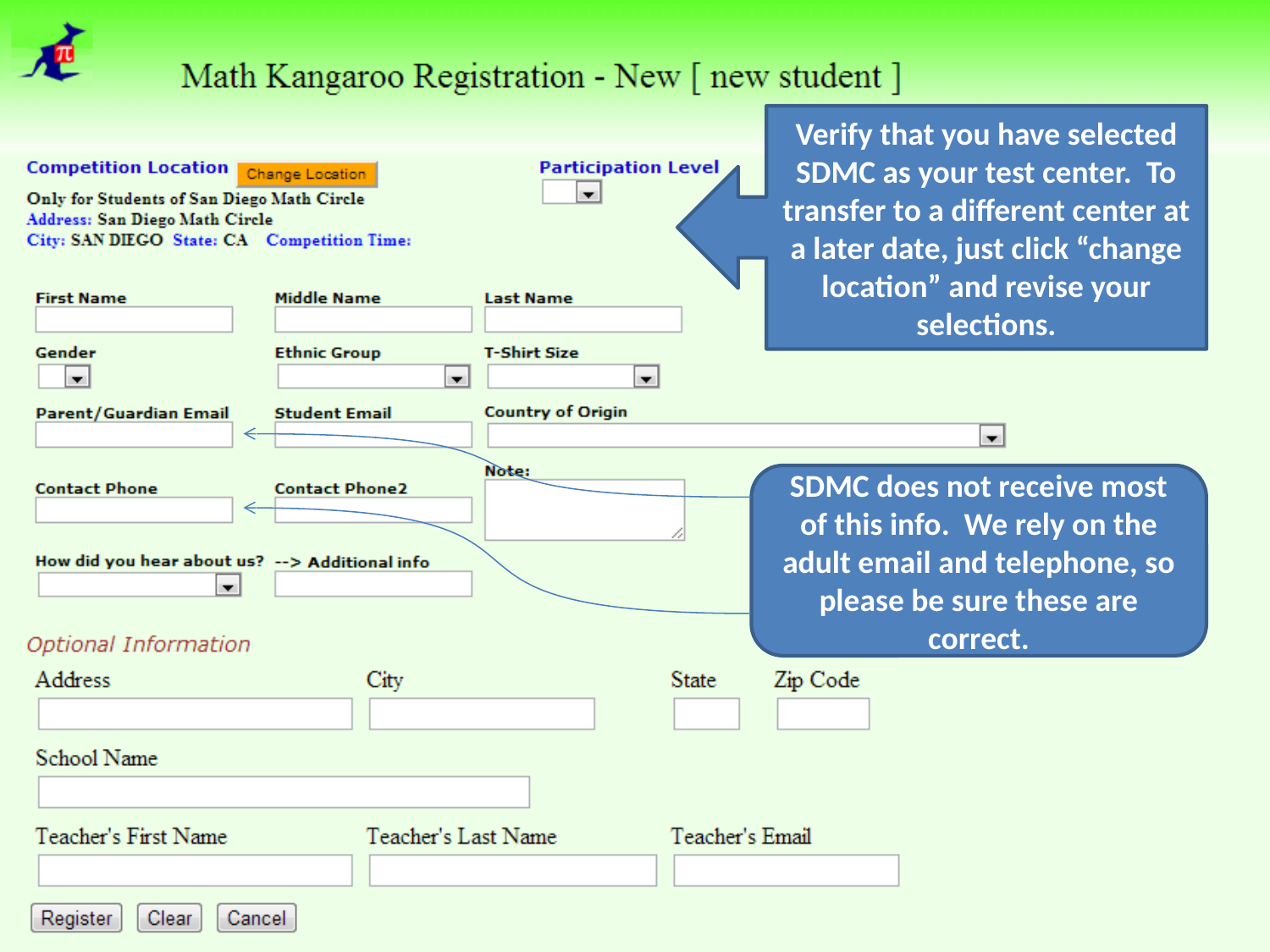

#
Verify that you have selected SDMC as your test center.  To transfer to a different center at a later date, just click “change location” and revise your selections.

SDMC does not receive most of this info.  We rely on the adult email and telephone, so please be sure these are correct.